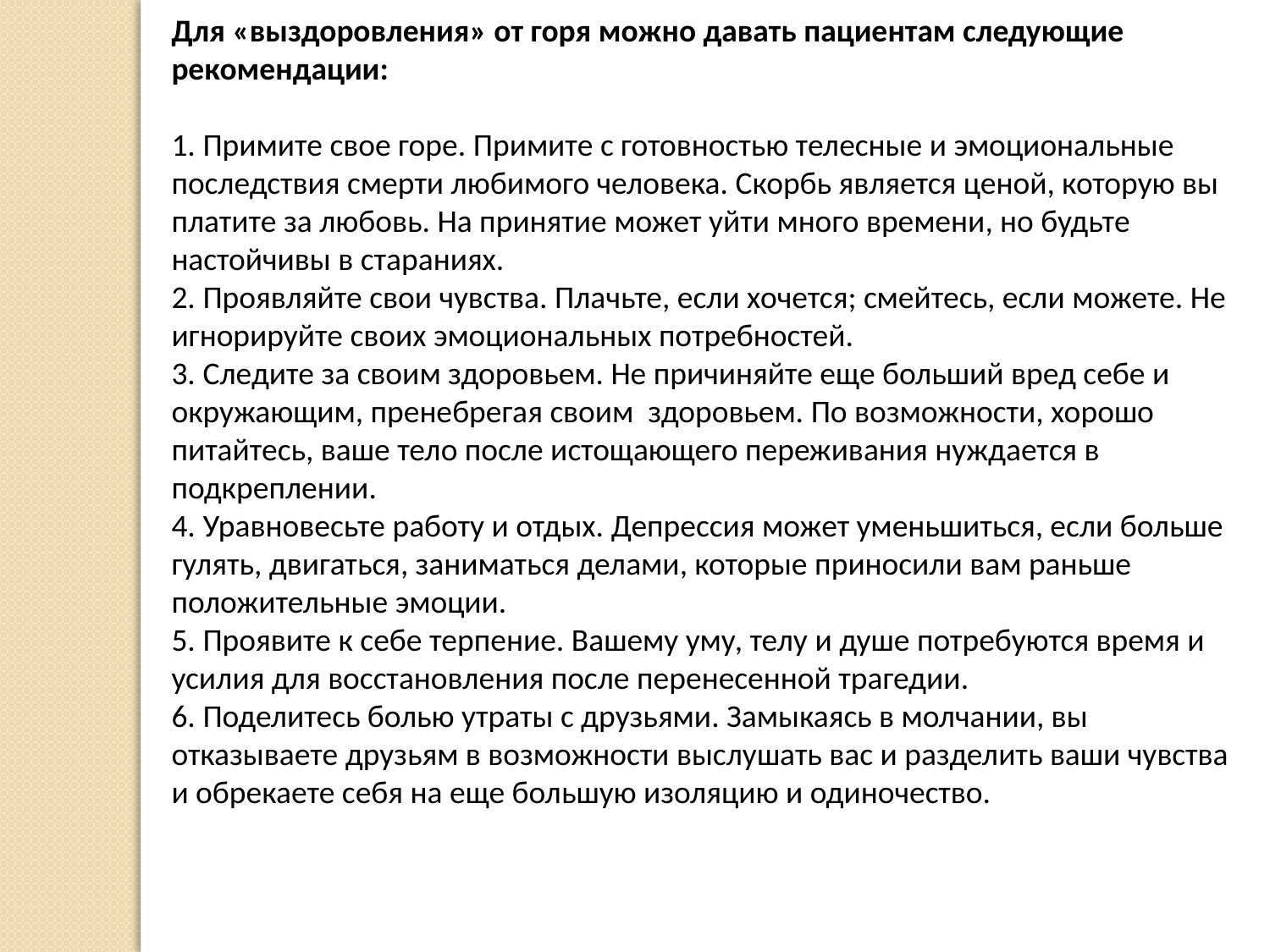

Для «выздоровления» от горя можно давать пациентам следующие рекомендации:

1. Примите свое горе. Примите с готовностью телесные и эмоциональные последствия смерти любимого человека. Скорбь является ценой, которую вы платите за любовь. На принятие может уйти много времени, но будьте настойчивы в стараниях.
2. Проявляйте свои чувства. Плачьте, если хочется; смейтесь, если можете. Не игнорируйте своих эмоциональных потребностей.
3. Следите за своим здоровьем. Не причиняйте еще больший вред себе и окружающим, пренебрегая своим  здоровьем. По возможности, хорошо питайтесь, ваше тело после истощающего переживания нуждается в подкреплении.
4. Уравновесьте работу и отдых. Депрессия может уменьшиться, если больше гулять, двигаться, заниматься делами, которые приносили вам раньше положительные эмоции.
5. Проявите к себе терпение. Вашему уму, телу и душе потребуются время и усилия для восстановления после перенесенной трагедии.
6. Поделитесь болью утраты с друзьями. Замыкаясь в молчании, вы отказываете друзьям в возможности выслушать вас и разделить ваши чувства и обрекаете себя на еще большую изоляцию и одиночество.